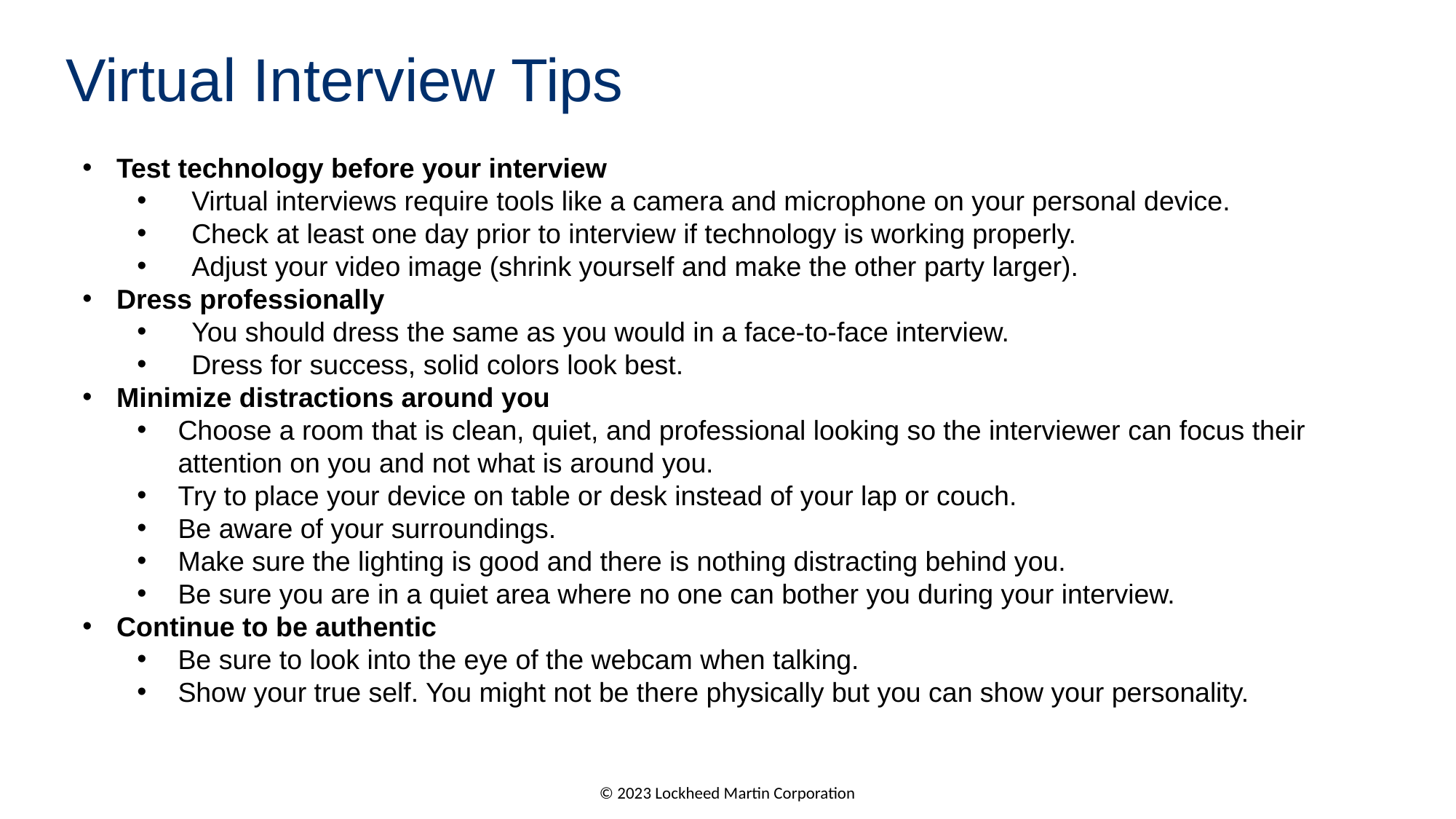

# Virtual Interview Tips
Test technology before your interview
Virtual interviews require tools like a camera and microphone on your personal device.
Check at least one day prior to interview if technology is working properly.
Adjust your video image (shrink yourself and make the other party larger).
Dress professionally
You should dress the same as you would in a face-to-face interview.
Dress for success, solid colors look best.
Minimize distractions around you
Choose a room that is clean, quiet, and professional looking so the interviewer can focus their attention on you and not what is around you.
Try to place your device on table or desk instead of your lap or couch.
Be aware of your surroundings.
Make sure the lighting is good and there is nothing distracting behind you.
Be sure you are in a quiet area where no one can bother you during your interview.
Continue to be authentic
Be sure to look into the eye of the webcam when talking.
Show your true self. You might not be there physically but you can show your personality.